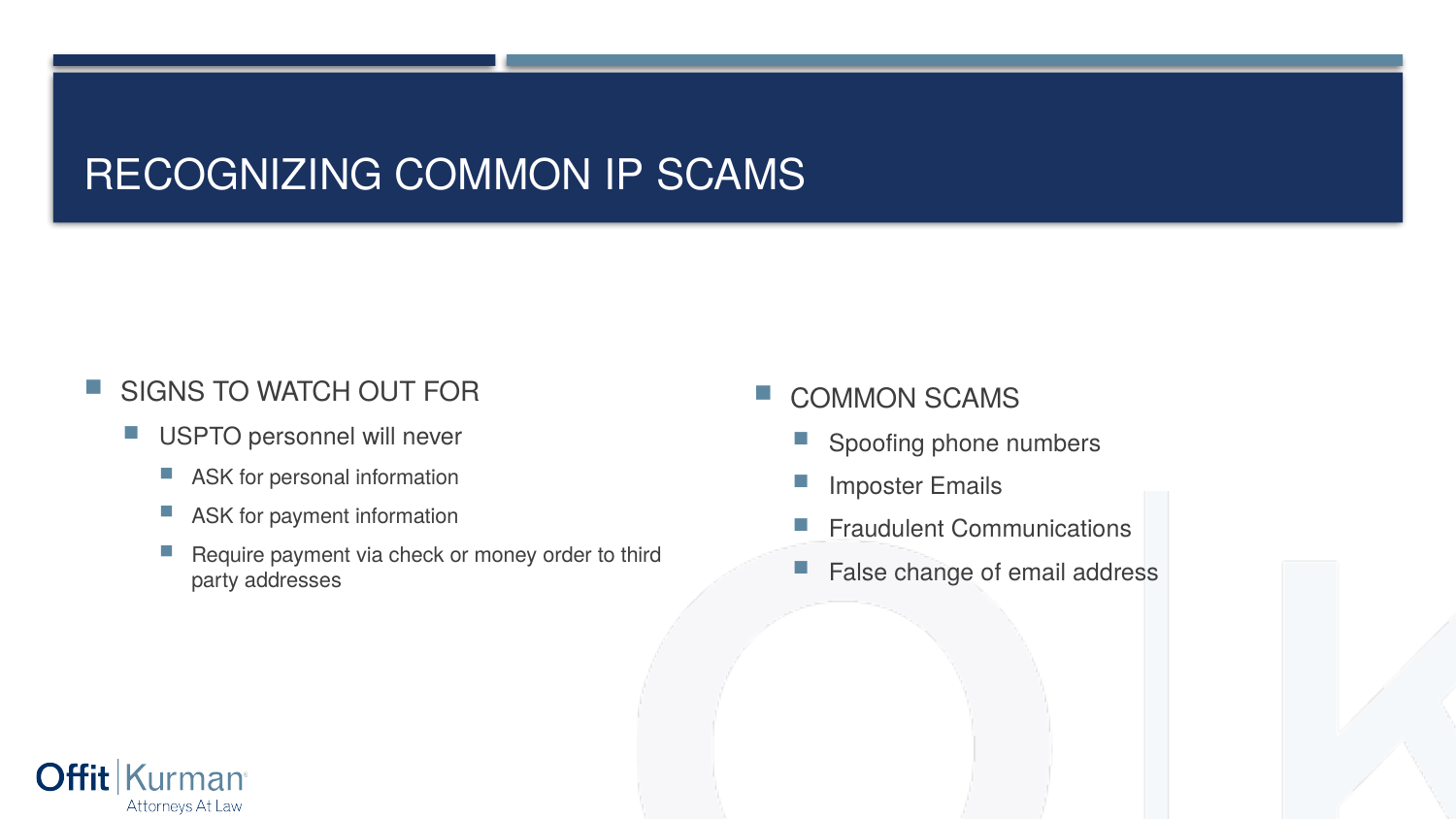

# RECOGNIZING COMMON IP SCAMS
SIGNS TO WATCH OUT FOR
USPTO personnel will never
ASK for personal information
ASK for payment information
Require payment via check or money order to third party addresses
COMMON SCAMS
Spoofing phone numbers
Imposter Emails
Fraudulent Communications
False change of email address